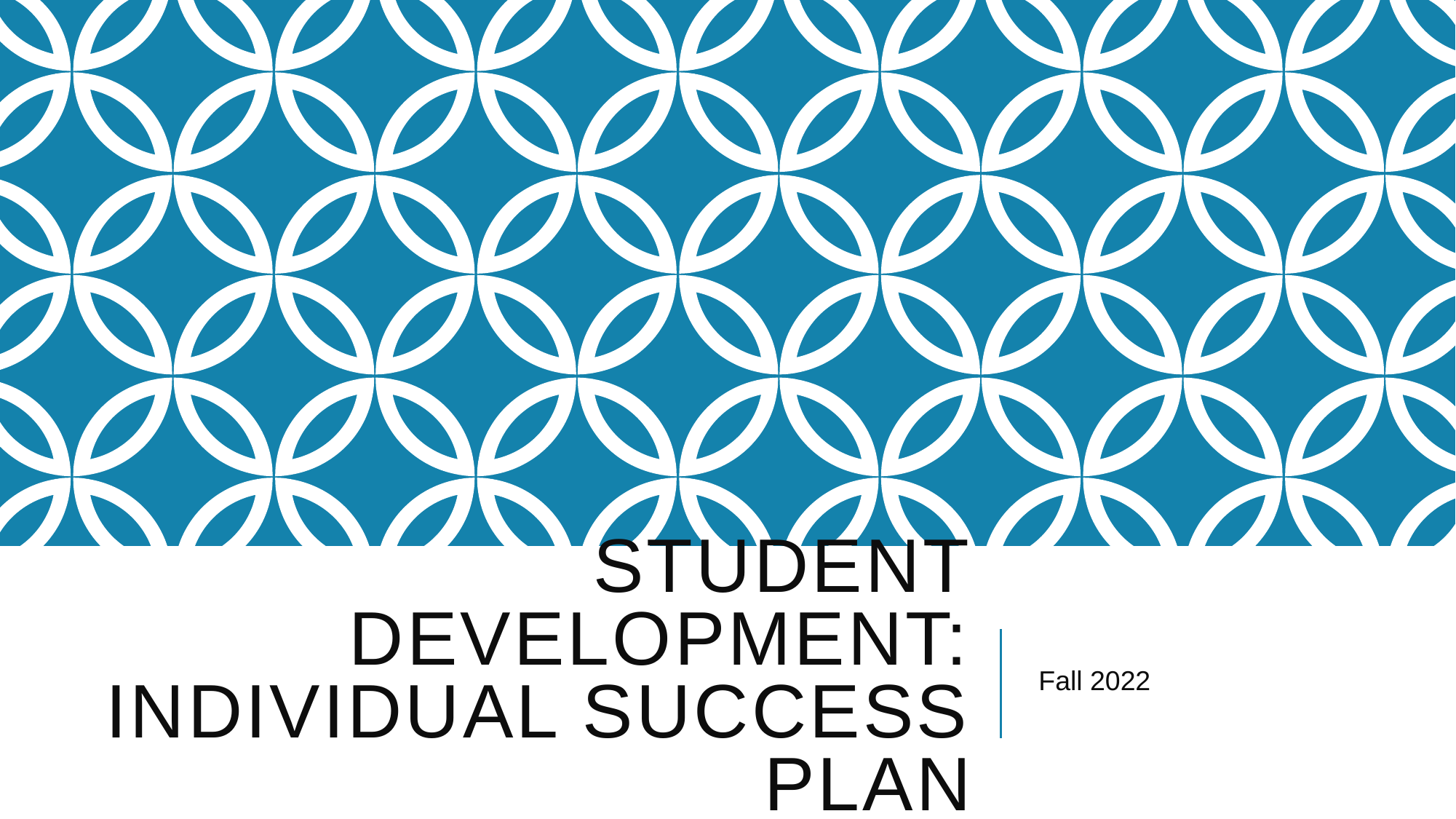

# Student Development: Individual Success Plan
Fall 2022